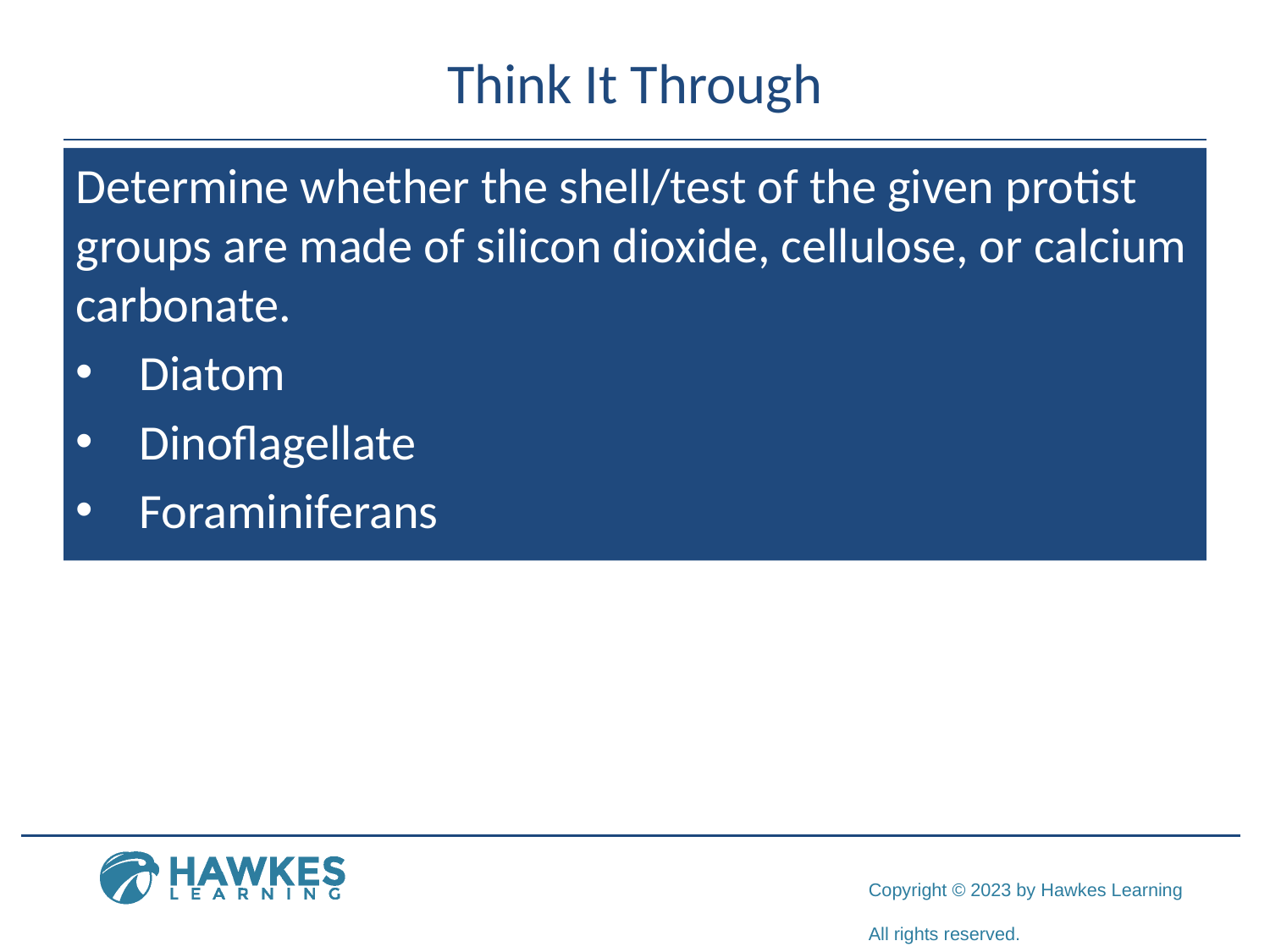

# Think It Through
Determine whether the shell/test of the given protist groups are made of silicon dioxide, cellulose, or calcium carbonate.
Diatom
Dinoflagellate
Foraminiferans